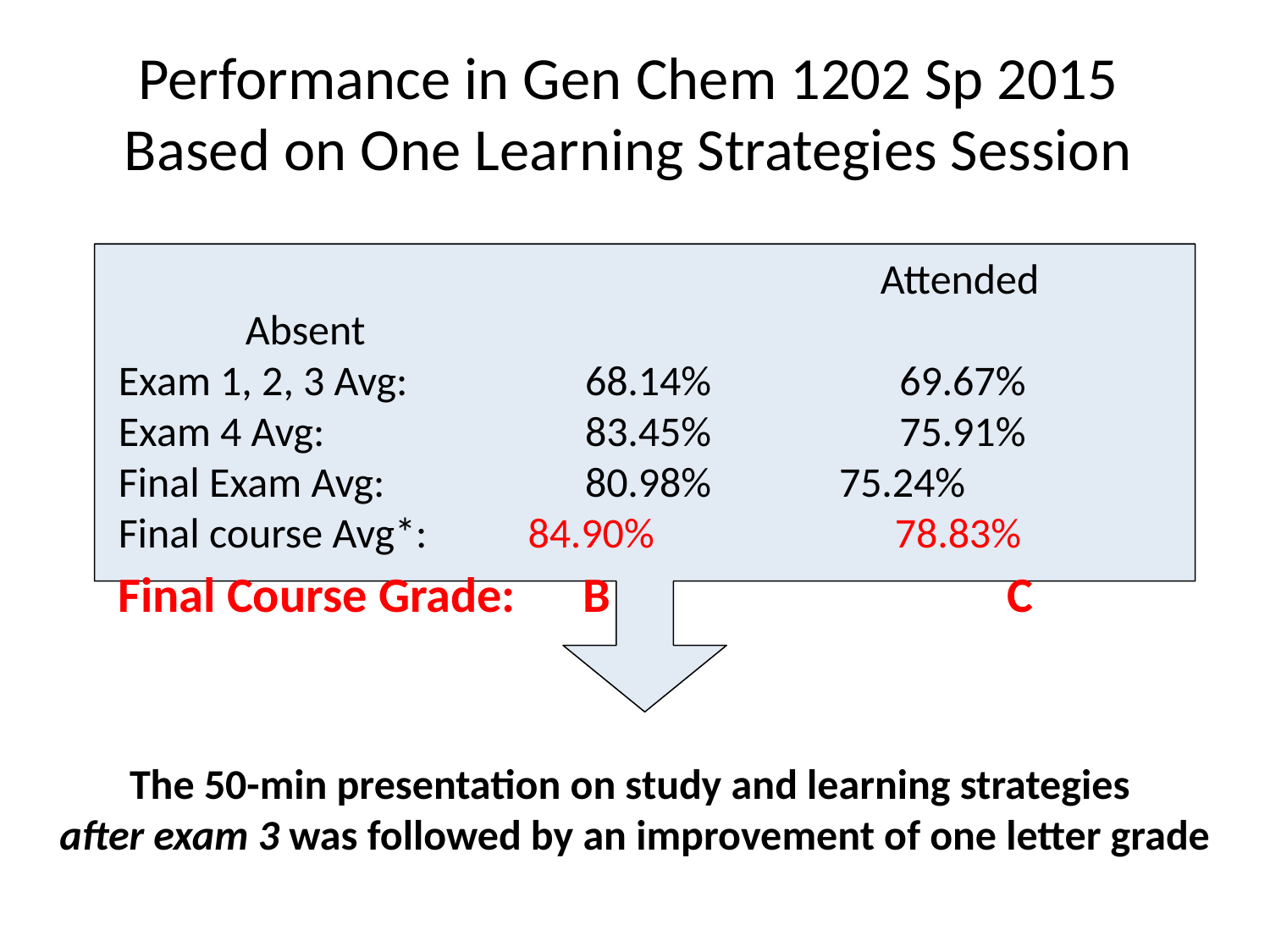

Performance in Gen Chem 1202 Sp 2015 Based on One Learning Strategies Session

			       			Attended		Absent
Exam 1, 2, 3 Avg:	         68.14%		  69.67%
Exam 4 Avg:		         83.45%	 	  75.91%
Final Exam Avg:	         80.98%	         75.24%
Final course Avg*: 	   84.90%		  78.83%
Final Course Grade:      B		    		C

The 50-min presentation on study and learning strategies
after exam 3 was followed by an improvement of one letter grade